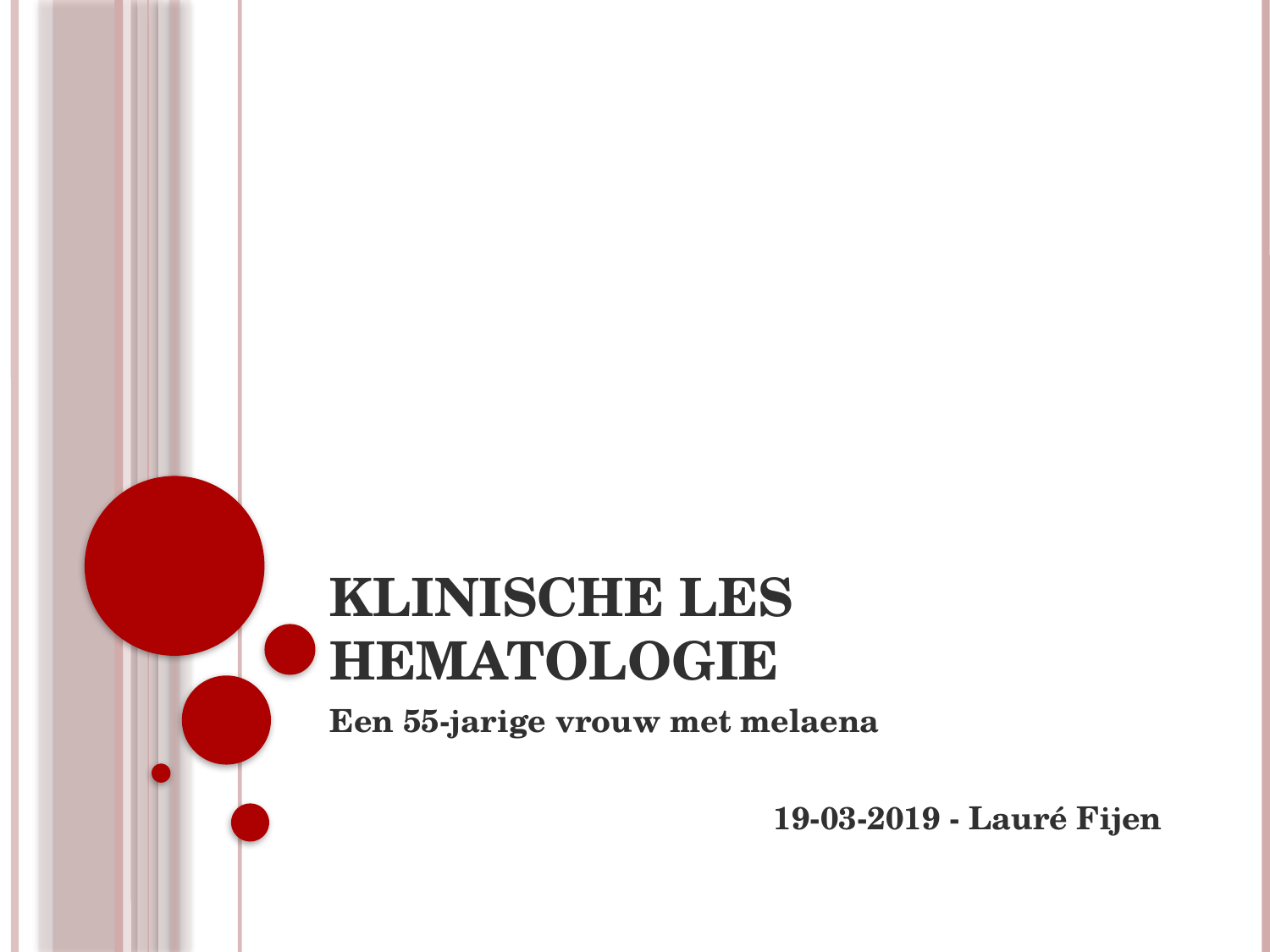

# Klinische les hematologie
Een 55-jarige vrouw met melaena

19-03-2019 - Lauré Fijen